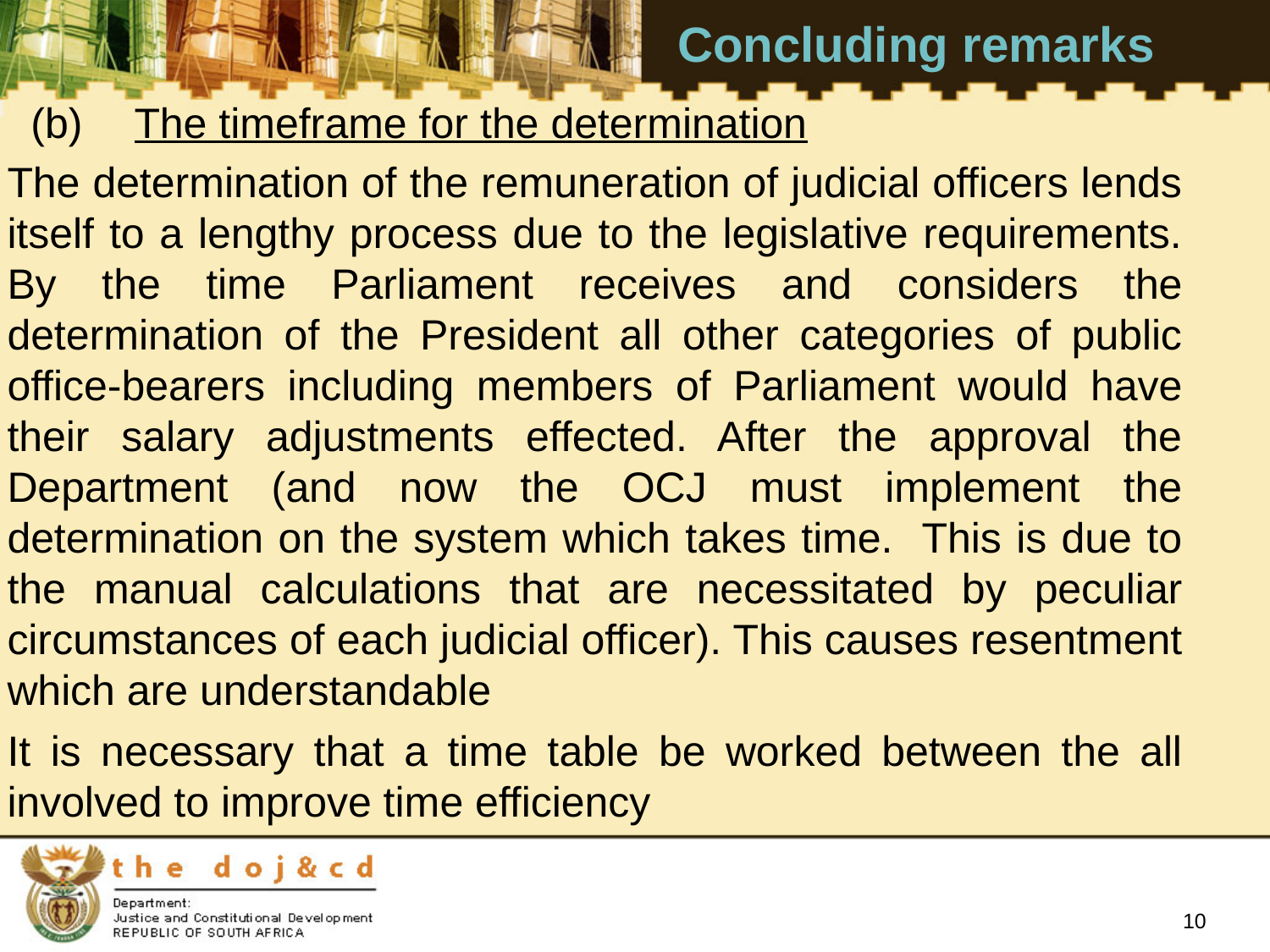

Concluding remarks

  (b)	The timeframe for the determination

The determination of the remuneration of judicial officers lends itself to a lengthy process due to the legislative requirements. By the time Parliament receives and considers the determination of the President all other categories of public office-bearers including members of Parliament would have their salary adjustments effected. After the approval the Department (and now the OCJ must implement the determination on the system which takes time.  This is due to the manual calculations that are necessitated by peculiar circumstances of each judicial officer). This causes resentment which are understandable

It is necessary that a time table be worked between the all involved to improve time efficiency

10